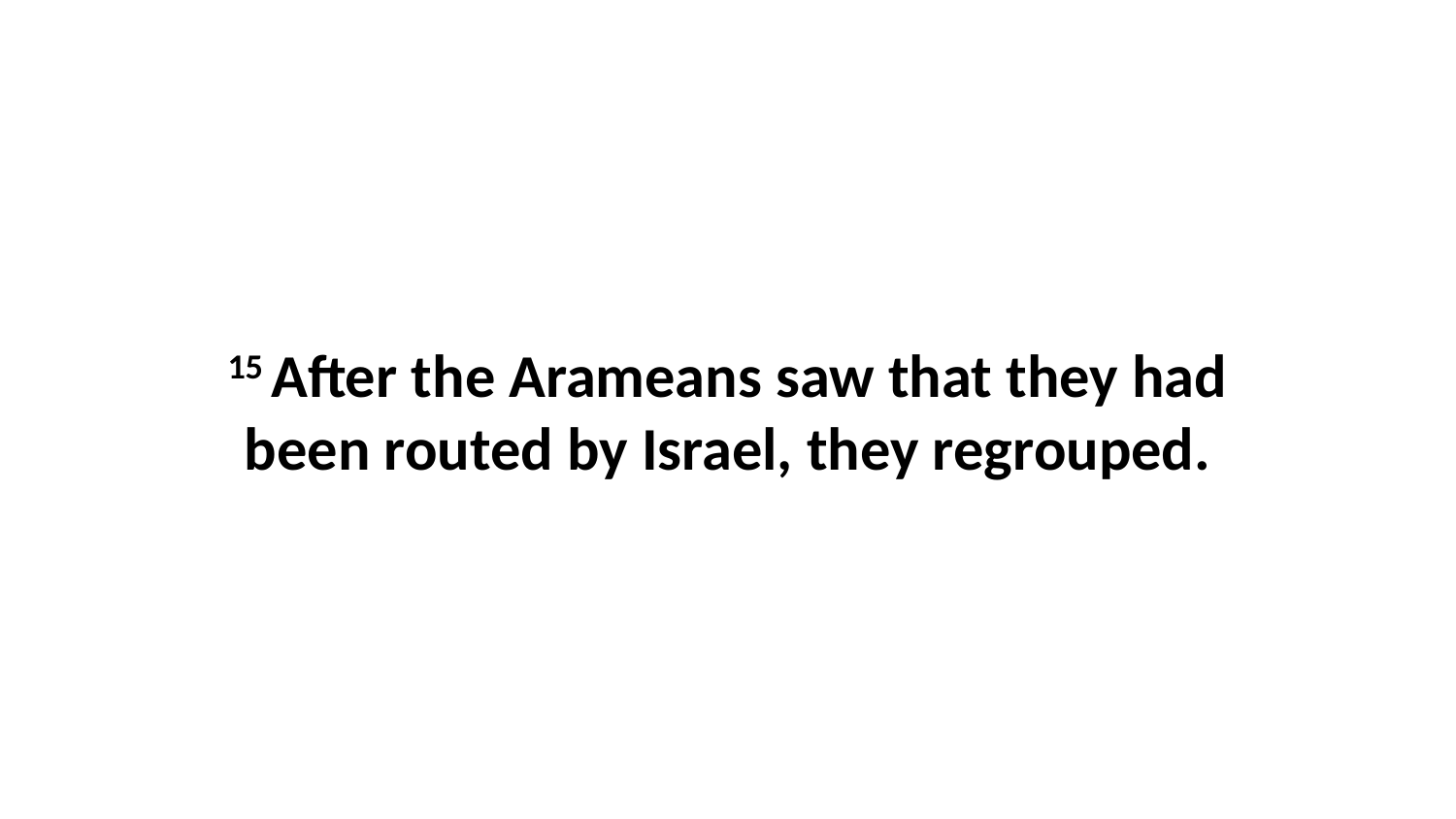

15 After the Arameans saw that they had been routed by Israel, they regrouped.